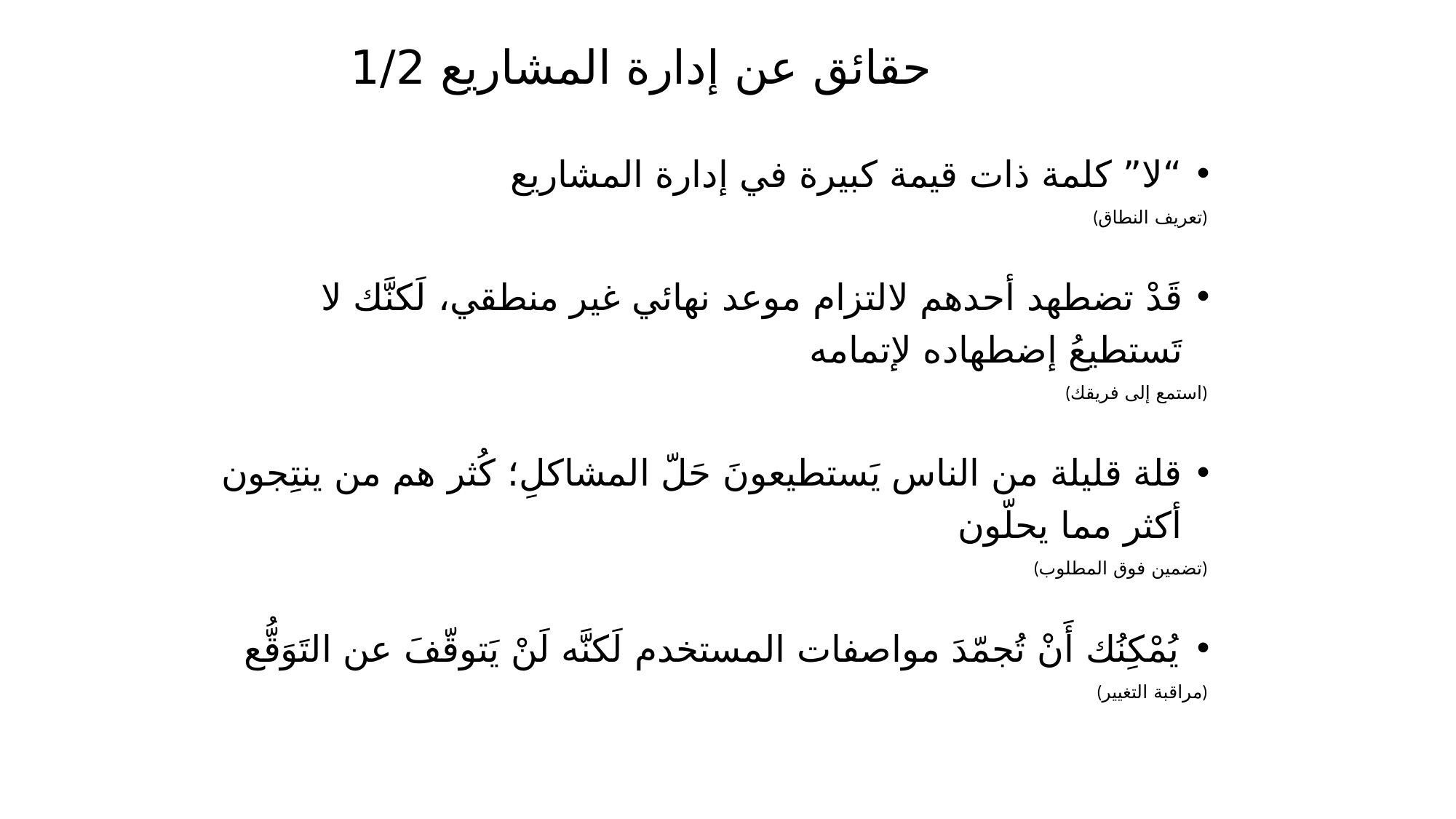

# حقائق عن إدارة المشاريع 1/2
“لا” كلمة ذات قيمة كبيرة في إدارة المشاريع
(تعريف النطاق)

قَدْ تضطهد أحدهم لالتزام موعد نهائي غير منطقي، لَكنَّك لا تَستطيعُ إضطهاده لإتمامه
(استمع إلى فريقك)

قلة قليلة من الناس يَستطيعونَ حَلّ المشاكلِ؛ كُثر هم من ينتِجون أكثر مما يحلّون
(تضمين فوق المطلوب)

يُمْكِنُك أَنْ تُجمّدَ مواصفات المستخدم لَكنَّه لَنْ يَتوقّفَ عن التَوَقُّع
(مراقبة التغيير)
10